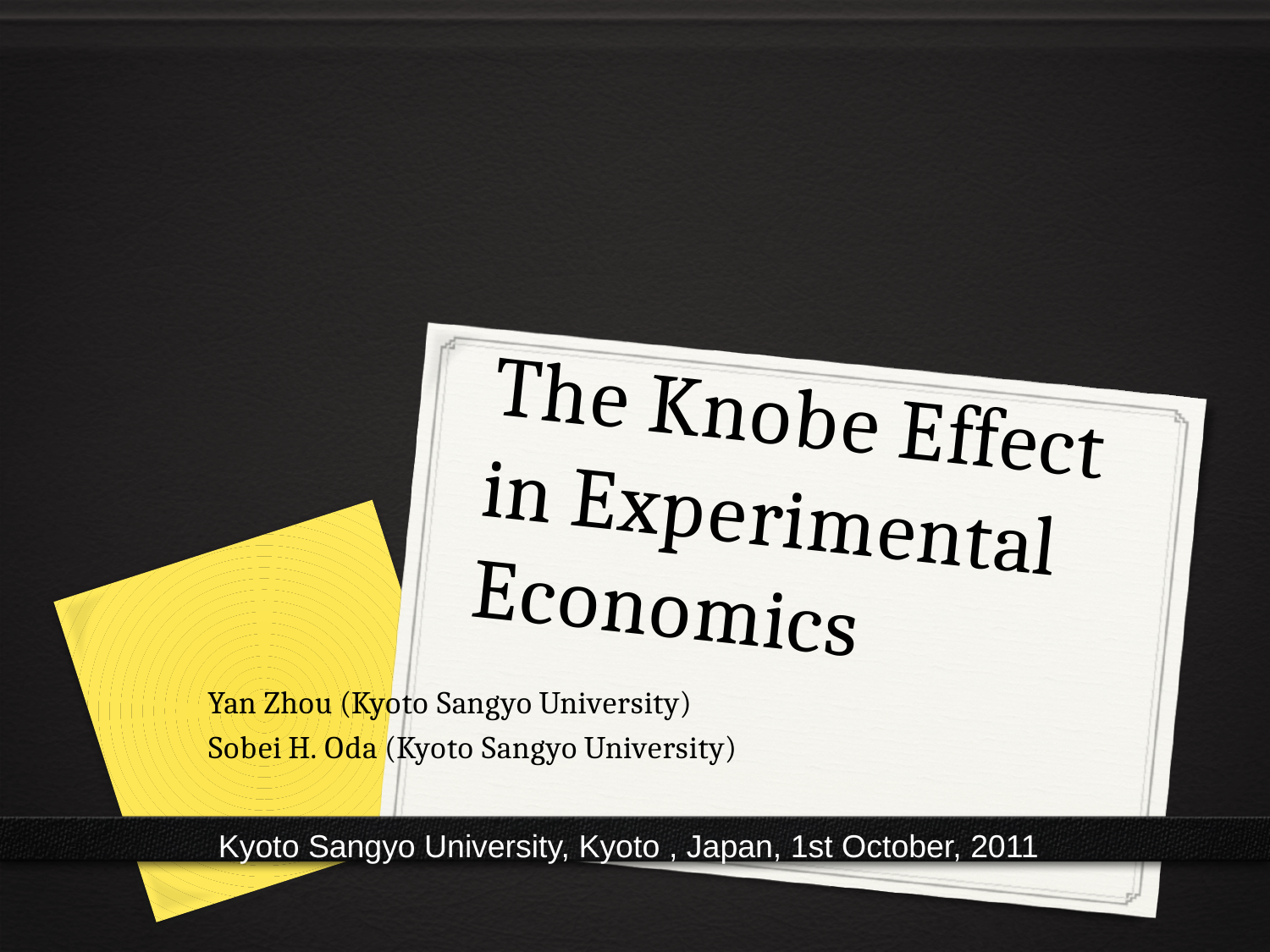

# The Knobe Effect in Experimental Economics
Yan Zhou (Kyoto Sangyo University)
Sobei H. Oda (Kyoto Sangyo University)

Kyoto Sangyo University, Kyoto , Japan, 1st October, 2011